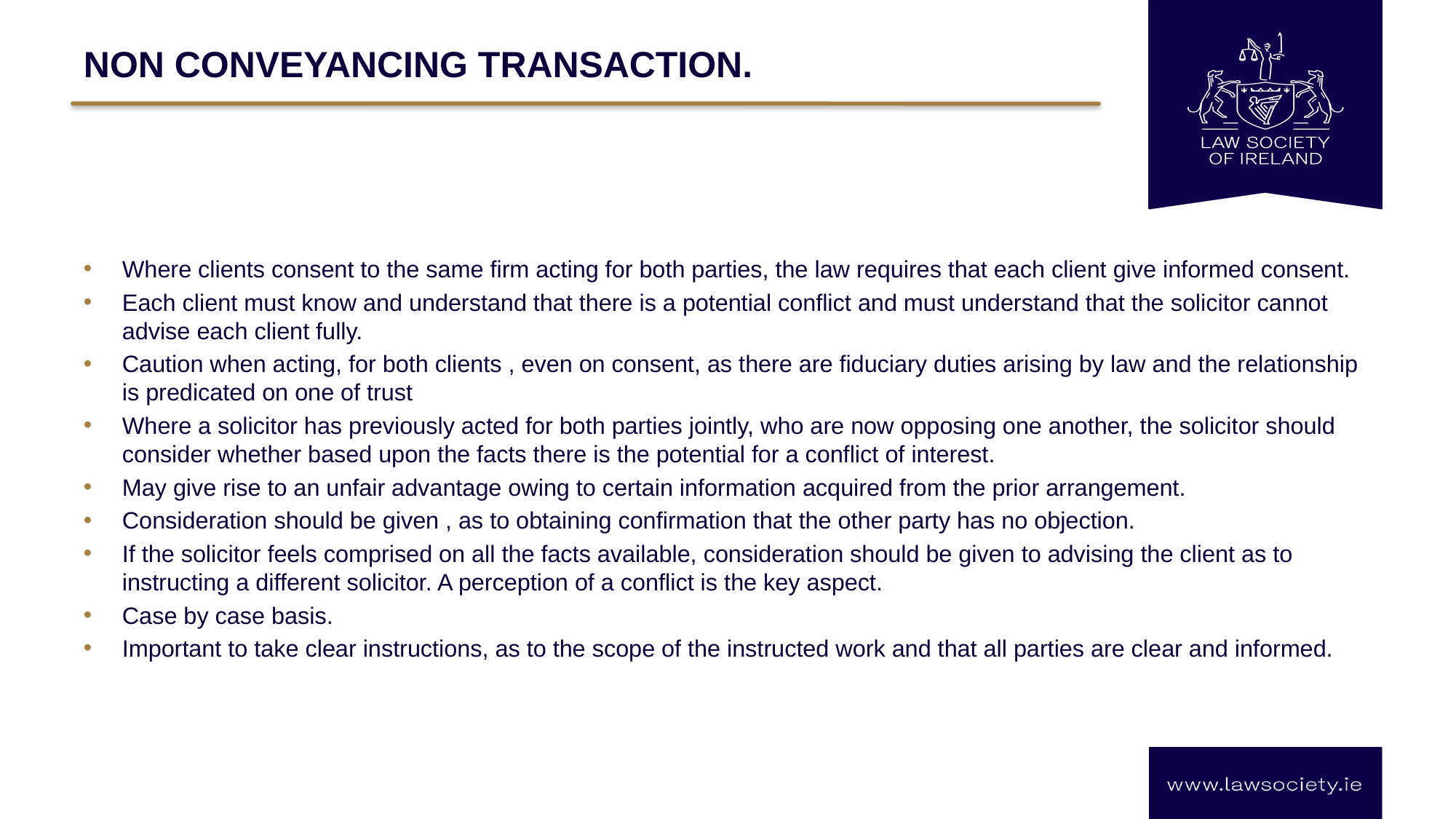

# NON CONVEYANCING TRANSACTION.
Where clients consent to the same firm acting for both parties, the law requires that each client give informed consent.
Each client must know and understand that there is a potential conflict and must understand that the solicitor cannot advise each client fully.
Caution when acting, for both clients , even on consent, as there are fiduciary duties arising by law and the relationship is predicated on one of trust
Where a solicitor has previously acted for both parties jointly, who are now opposing one another, the solicitor should consider whether based upon the facts there is the potential for a conflict of interest.
May give rise to an unfair advantage owing to certain information acquired from the prior arrangement.
Consideration should be given , as to obtaining confirmation that the other party has no objection.
If the solicitor feels comprised on all the facts available, consideration should be given to advising the client as to instructing a different solicitor. A perception of a conflict is the key aspect.
Case by case basis.
Important to take clear instructions, as to the scope of the instructed work and that all parties are clear and informed.